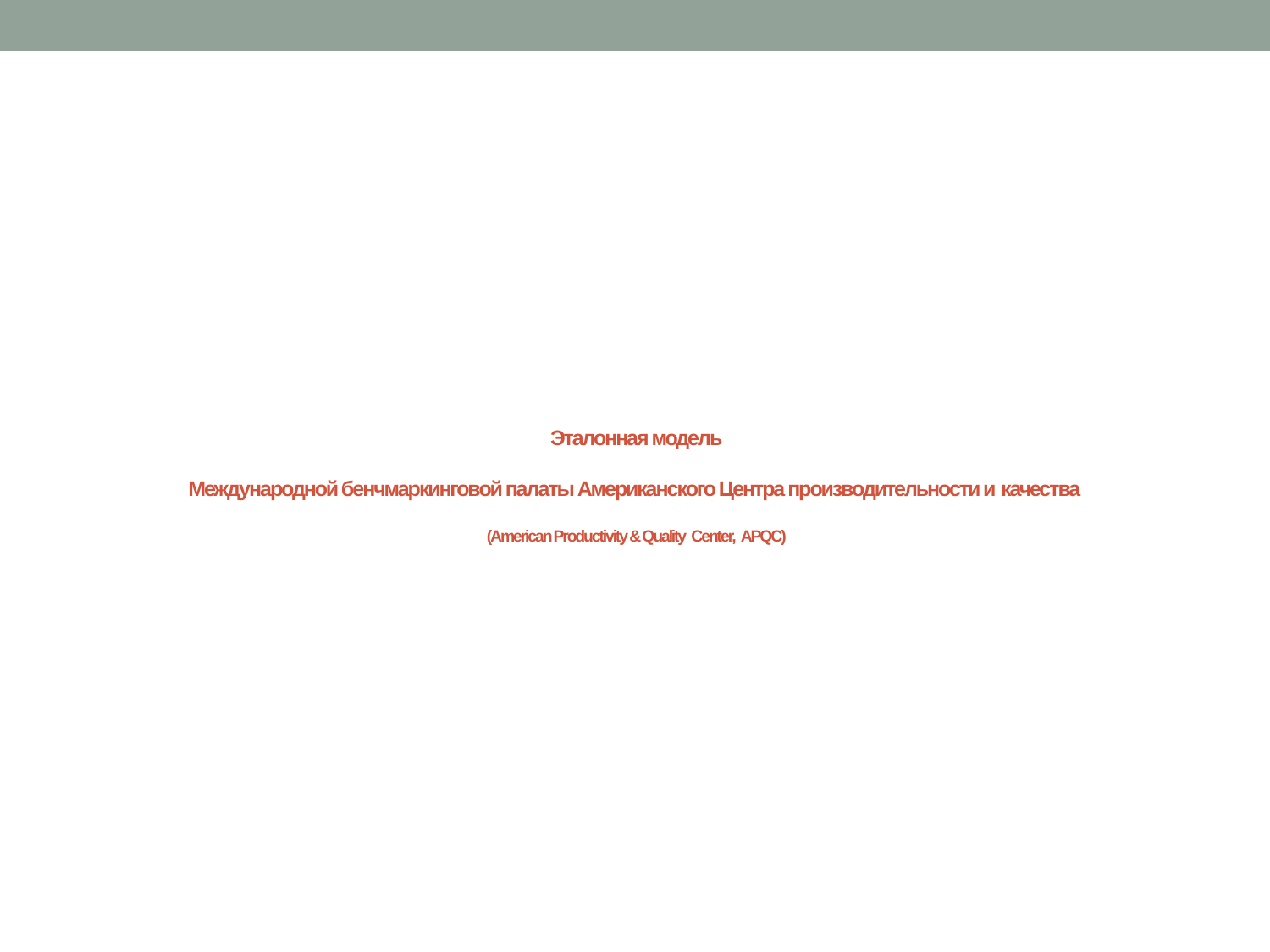

# Эталонная модель Международной бенчмаркинговой палаты Американского Центра производительности и качества (American Productivity & Quality Center, APQC)